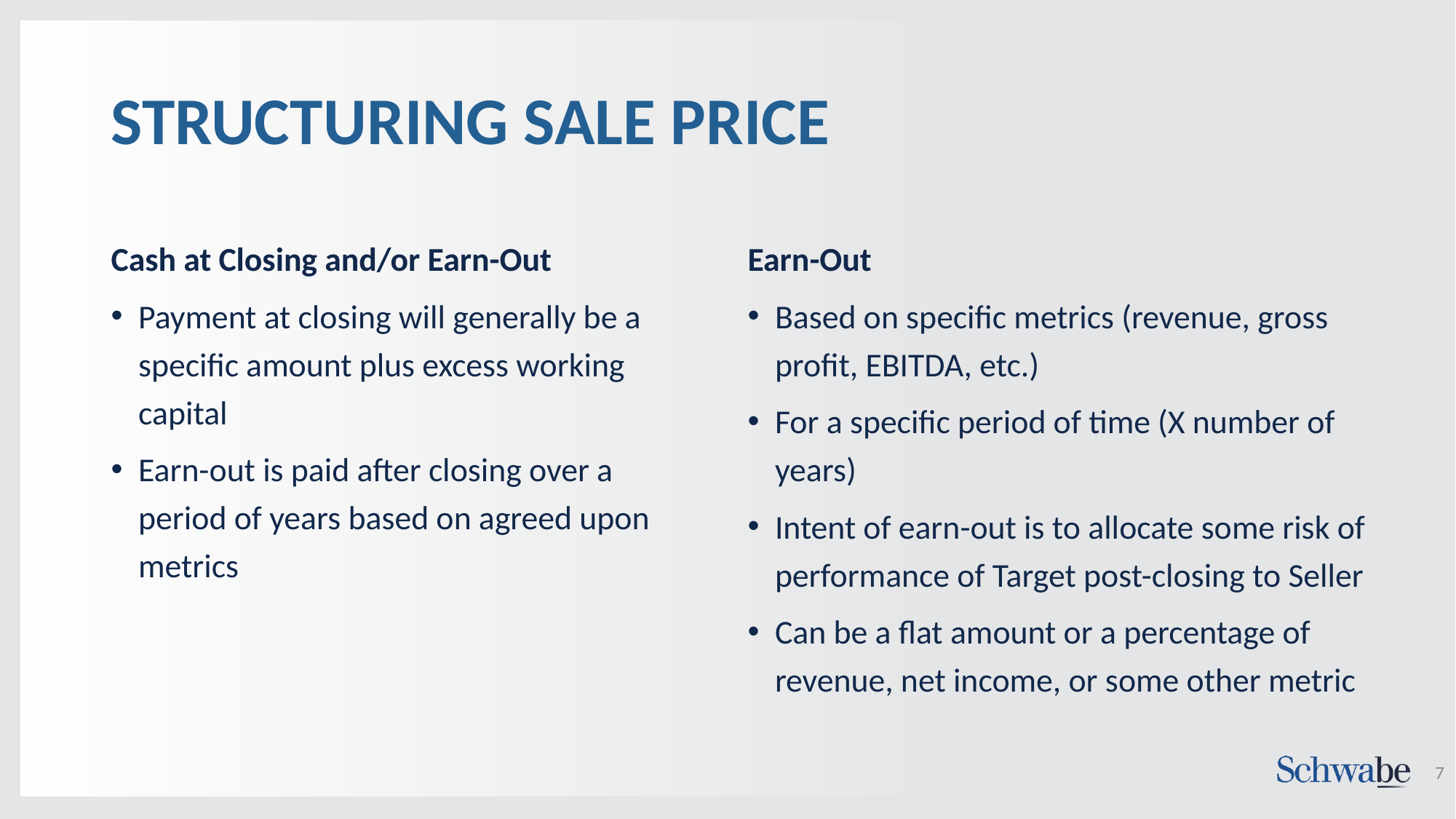

# STRUCTURING SALE PRICE
Cash at Closing and/or Earn-Out
Payment at closing will generally be a specific amount plus excess working capital
Earn-out is paid after closing over a period of years based on agreed upon metrics
Earn-Out
Based on specific metrics (revenue, gross profit, EBITDA, etc.)
For a specific period of time (X number of years)
Intent of earn-out is to allocate some risk of performance of Target post-closing to Seller
Can be a flat amount or a percentage of revenue, net income, or some other metric
7